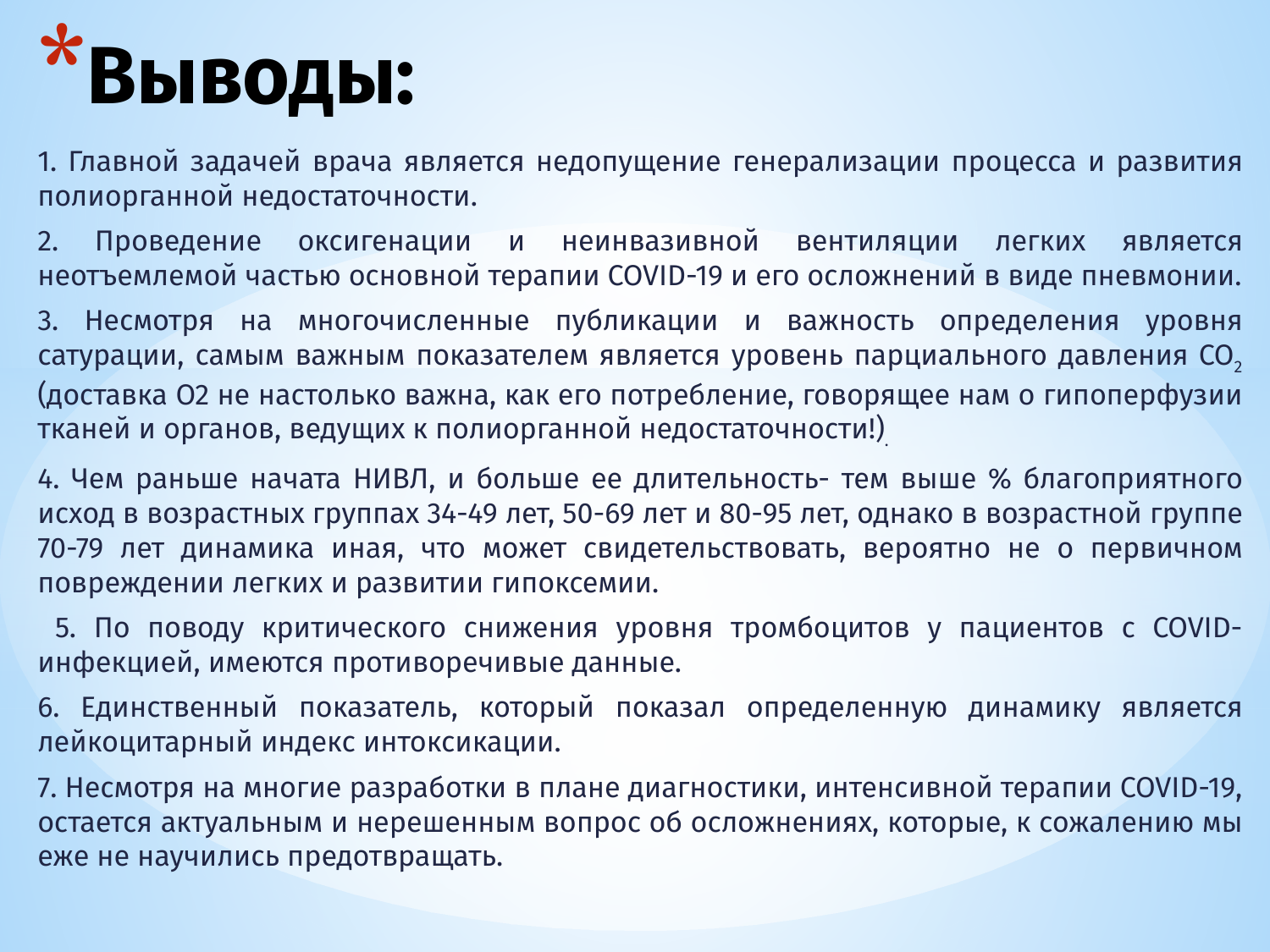

# Выводы:
1. Главной задачей врача является недопущение генерализации процесса и развития полиорганной недостаточности.
2. Проведение оксигенации и неинвазивной вентиляции легких является неотъемлемой частью основной терапии COVID-19 и его осложнений в виде пневмонии.
3. Несмотря на многочисленные публикации и важность определения уровня сатурации, самым важным показателем является уровень парциального давления CO2 (доставка О2 не настолько важна, как его потребление, говорящее нам о гипоперфузии тканей и органов, ведущих к полиорганной недостаточности!).
4. Чем раньше начата НИВЛ, и больше ее длительность- тем выше % благоприятного исход в возрастных группах 34-49 лет, 50-69 лет и 80-95 лет, однако в возрастной группе 70-79 лет динамика иная, что может свидетельствовать, вероятно не о первичном повреждении легких и развитии гипоксемии.
 5. По поводу критического снижения уровня тромбоцитов у пациентов с COVID-инфекцией, имеются противоречивые данные.
6. Единственный показатель, который показал определенную динамику является лейкоцитарный индекс интоксикации.
7. Несмотря на многие разработки в плане диагностики, интенсивной терапии COVID-19, остается актуальным и нерешенным вопрос об осложнениях, которые, к сожалению мы еже не научились предотвращать.